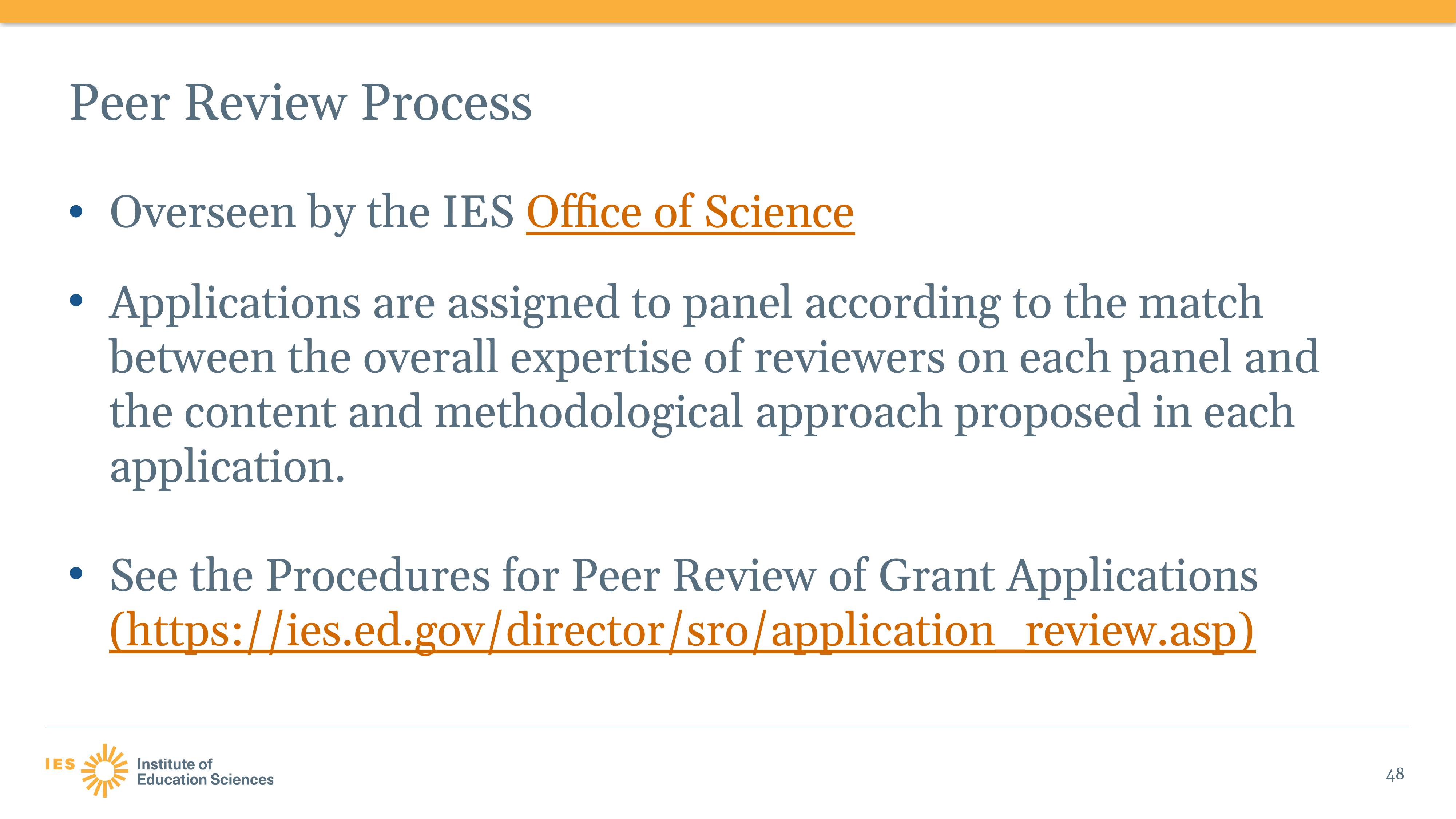

# Peer Review Process
Overseen by the IES Office of Science

Applications are assigned to panel according to the match between the overall expertise of reviewers on each panel and the content and methodological approach proposed in each application.

See the Procedures for Peer Review of Grant Applications (https://ies.ed.gov/director/sro/application_review.asp)

48